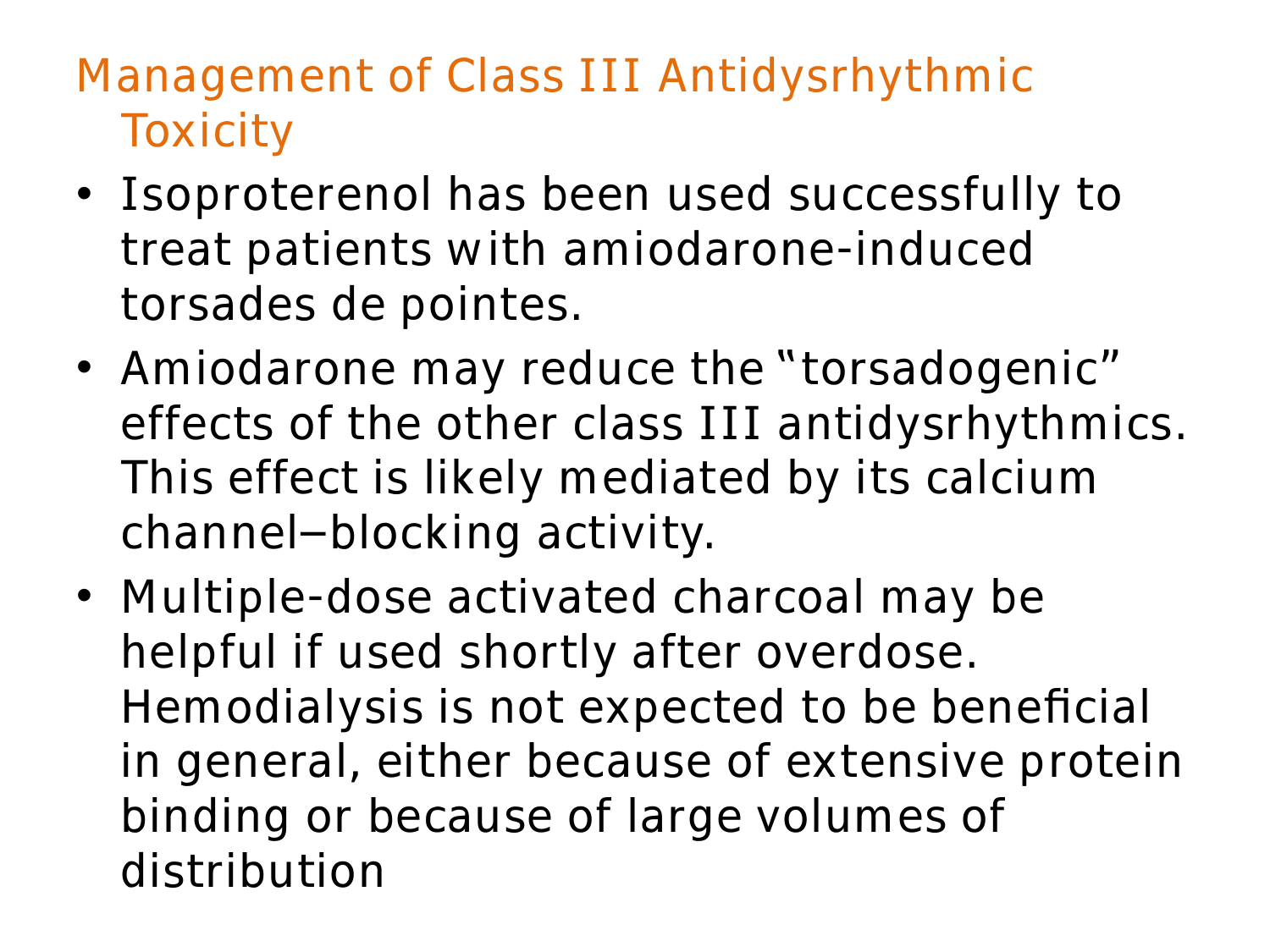

Management of Class III Antidysrhythmic Toxicity
Isoproterenol has been used successfully to treat patients with amiodarone-induced torsades de pointes.
Amiodarone may reduce the “torsadogenic” effects of the other class III antidysrhythmics. This effect is likely mediated by its calcium channel–blocking activity.
Multiple-dose activated charcoal may be helpful if used shortly after overdose. Hemodialysis is not expected to be beneficial in general, either because of extensive protein binding or because of large volumes of distribution